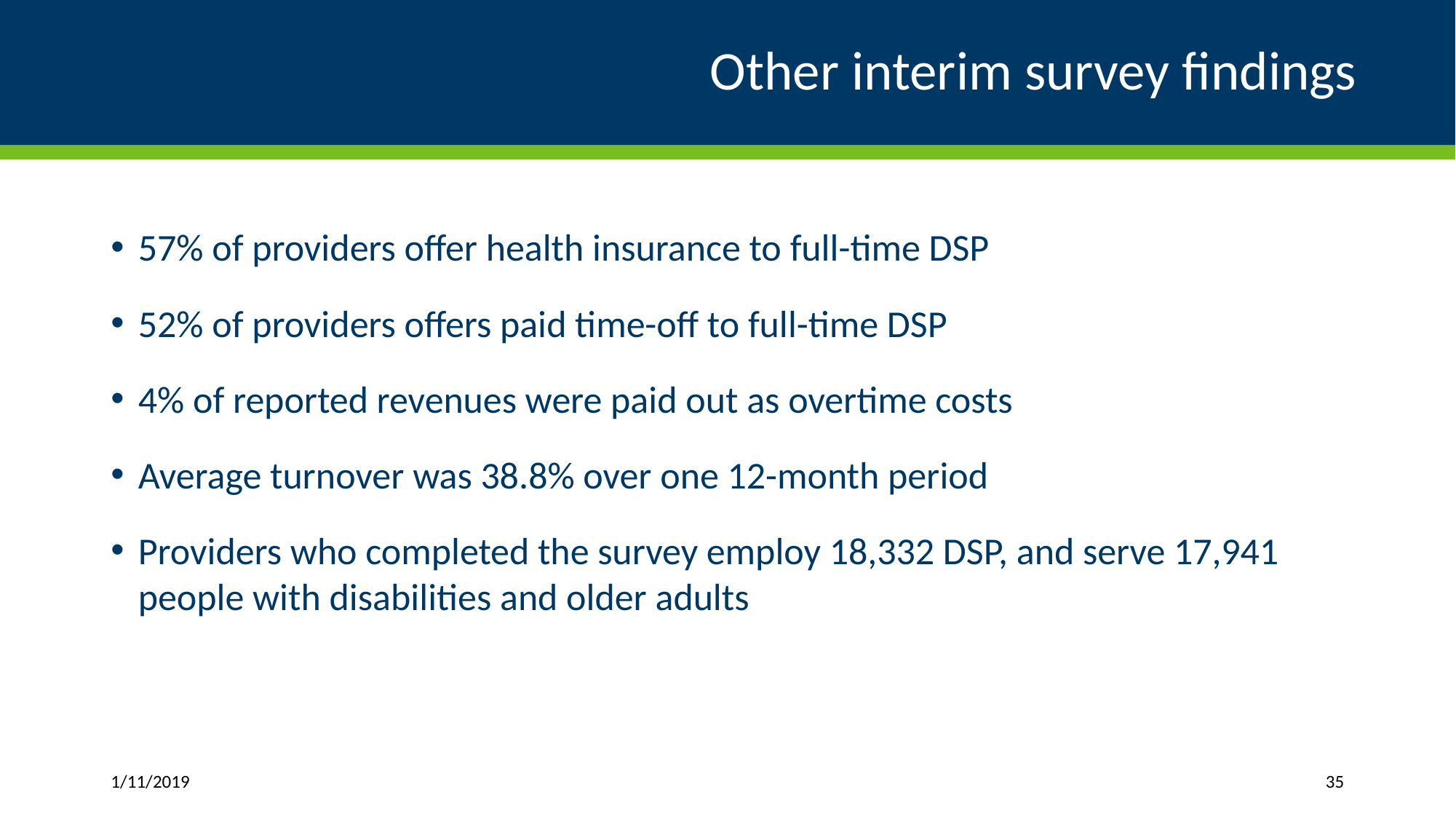

# Other interim survey findings
57% of providers offer health insurance to full-time DSP
52% of providers offers paid time-off to full-time DSP
4% of reported revenues were paid out as overtime costs
Average turnover was 38.8% over one 12-month period
Providers who completed the survey employ 18,332 DSP, and serve 17,941 people with disabilities and older adults

1/11/2019
35